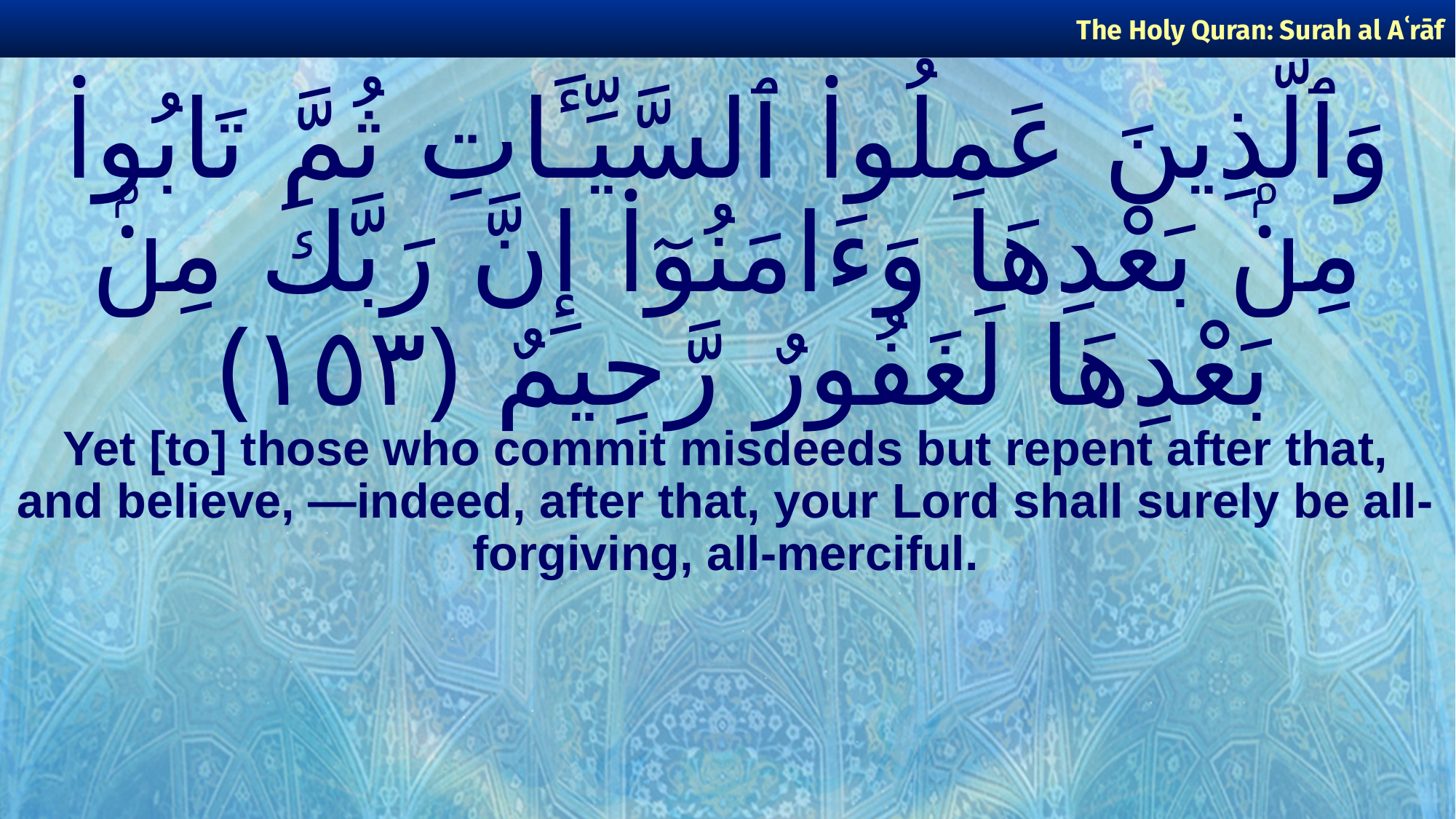

The Holy Quran: Surah al­ Aʿrāf
# وَٱلَّذِينَ عَمِلُوا۟ ٱلسَّيِّـَٔاتِ ثُمَّ تَابُوا۟ مِنۢ بَعْدِهَا وَءَامَنُوٓا۟ إِنَّ رَبَّكَ مِنۢ بَعْدِهَا لَغَفُورٌ رَّحِيمٌ ﴿١٥٣﴾
Yet [to] those who commit misdeeds but repent after that, and believe, —indeed, after that, your Lord shall surely be all-forgiving, all-merciful.